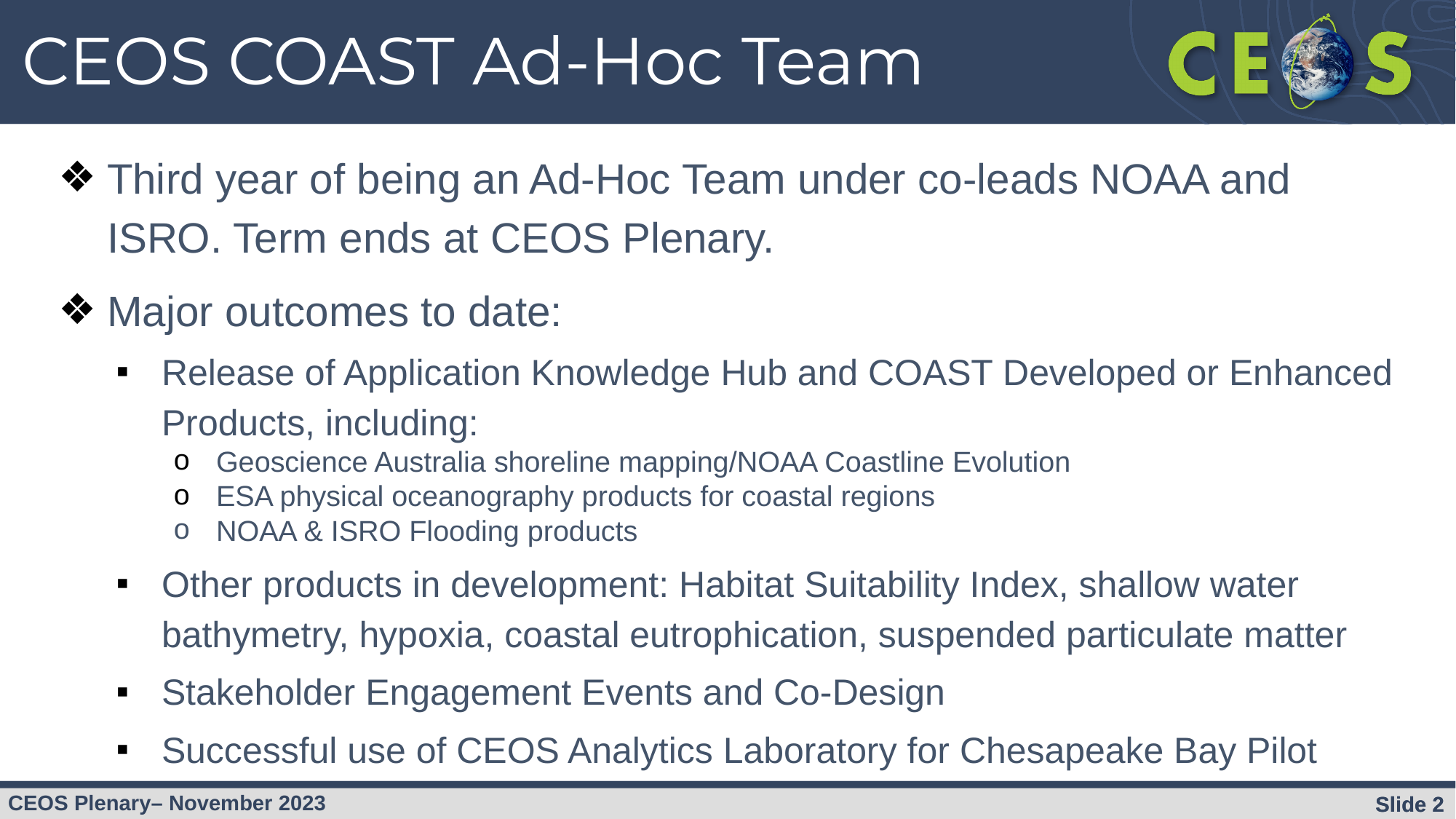

CEOS COAST Ad-Hoc Team
Third year of being an Ad-Hoc Team under co-leads NOAA and ISRO. Term ends at CEOS Plenary.
Major outcomes to date:
Release of Application Knowledge Hub and COAST Developed or Enhanced Products, including:
Geoscience Australia shoreline mapping/NOAA Coastline Evolution
ESA physical oceanography products for coastal regions
NOAA & ISRO Flooding products
Other products in development: Habitat Suitability Index, shallow water bathymetry, hypoxia, coastal eutrophication, suspended particulate matter
Stakeholder Engagement Events and Co-Design
Successful use of CEOS Analytics Laboratory for Chesapeake Bay Pilot

Slide 2